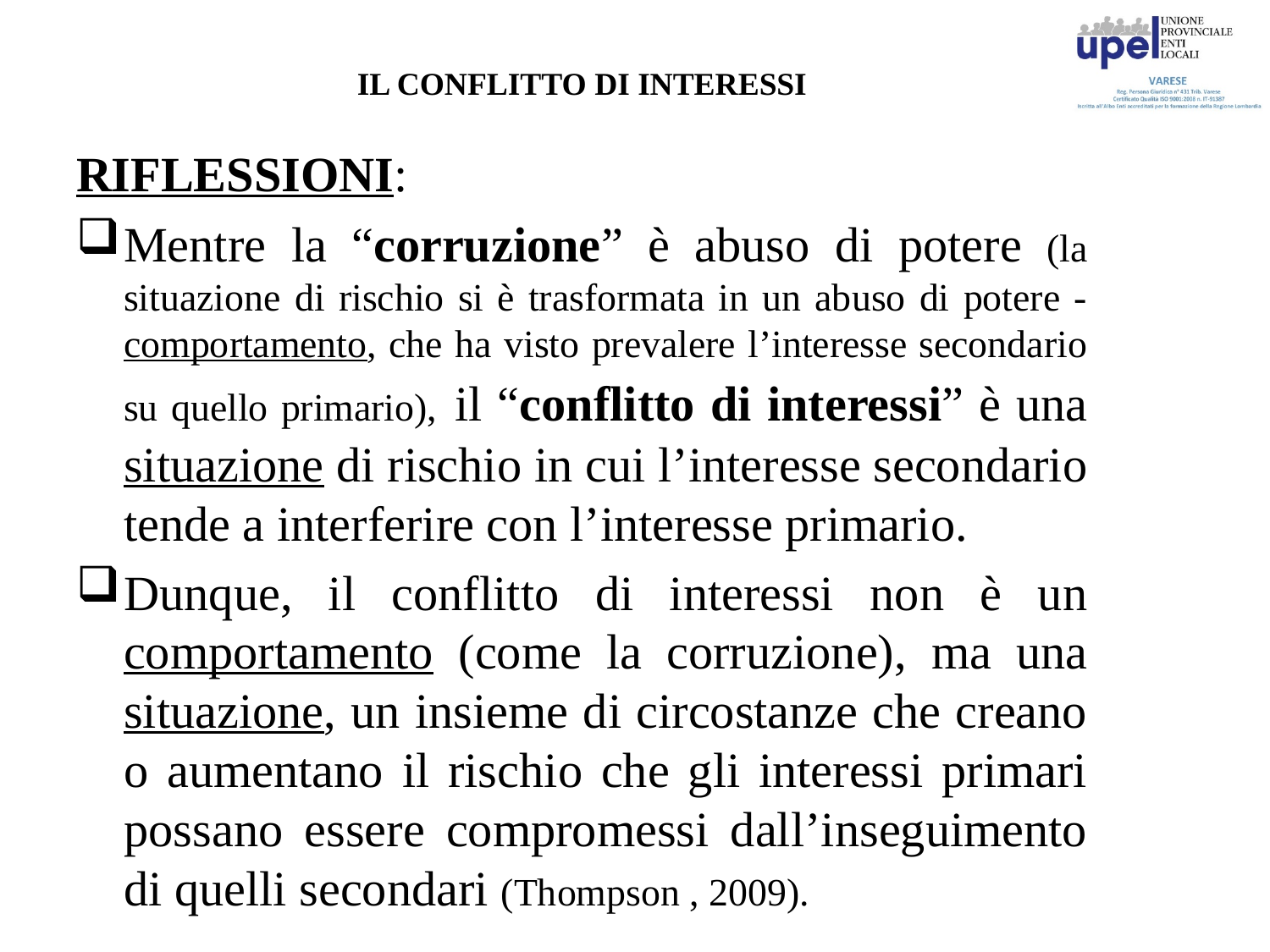

# IL CONFLITTO DI INTERESSI
RIFLESSIONI:
Mentre la “corruzione” è abuso di potere (la situazione di rischio si è trasformata in un abuso di potere - comportamento, che ha visto prevalere l’interesse secondario su quello primario), il “conflitto di interessi” è una situazione di rischio in cui l’interesse secondario tende a interferire con l’interesse primario.
Dunque, il conflitto di interessi non è un comportamento (come la corruzione), ma una situazione, un insieme di circostanze che creano o aumentano il rischio che gli interessi primari possano essere compromessi dall’inseguimento di quelli secondari (Thompson , 2009).